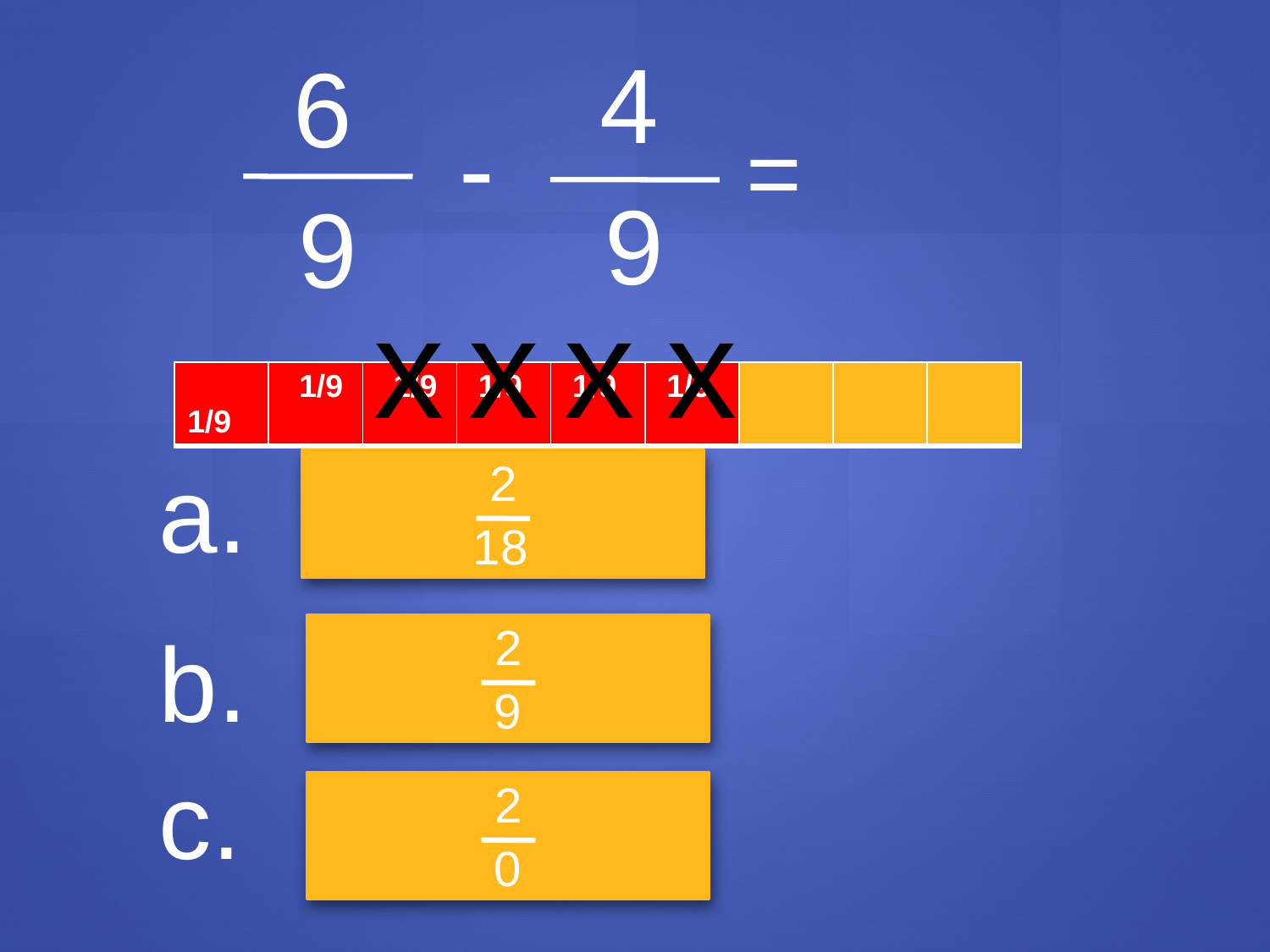

4
9
6
9
-
=
x
x
x
x
| 1/9 | 1/9 | 1/9 | 1/9 | 1/9 | 1/9 |  |  |  |
| --- | --- | --- | --- | --- | --- | --- | --- | --- |
a.
2
18

b.
2
9

c.
2
0